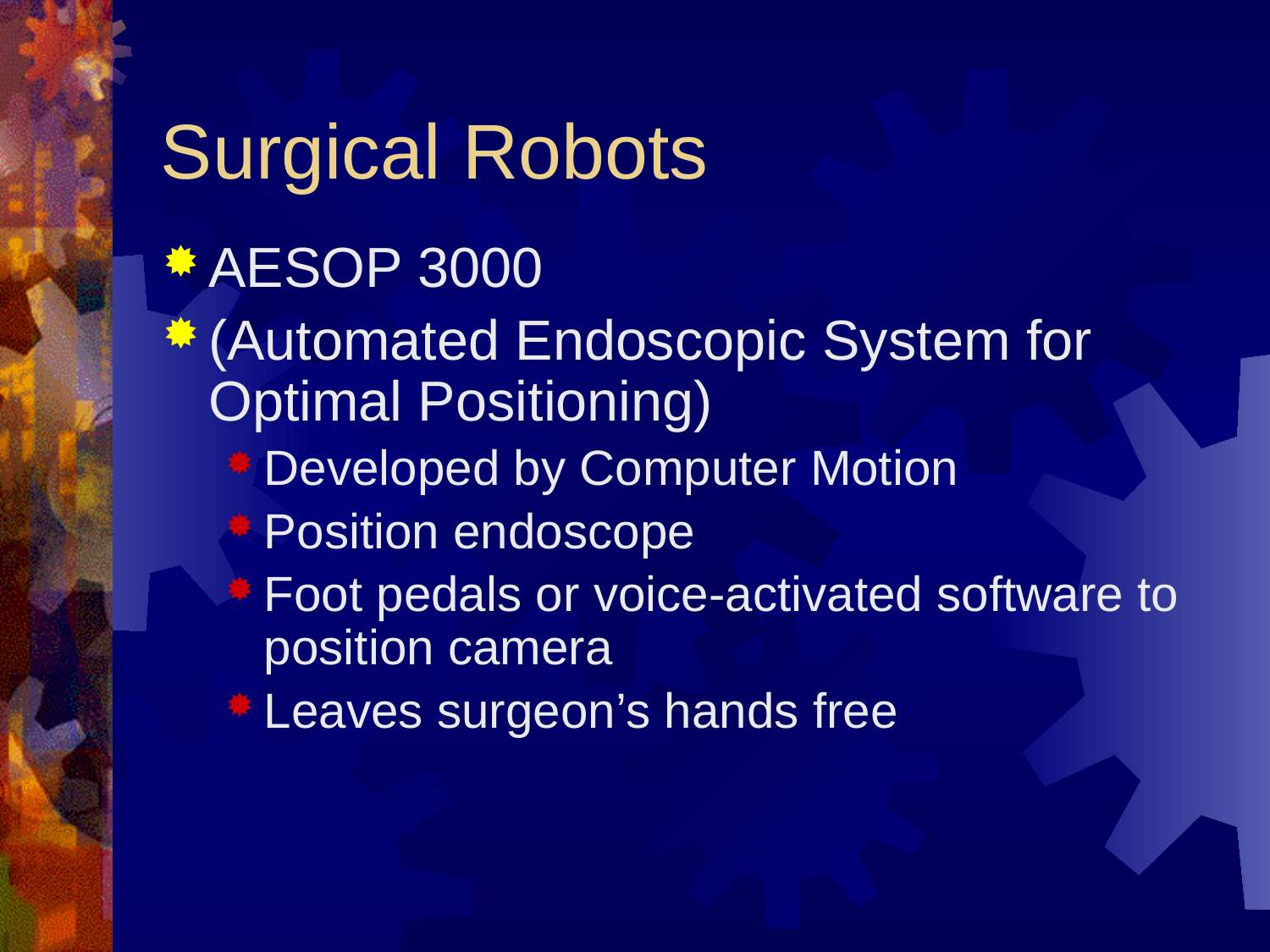

# Surgical Robots
AESOP 3000
(Automated Endoscopic System for Optimal Positioning)
Developed by Computer Motion
Position endoscope
Foot pedals or voice-activated software to position camera
Leaves surgeon’s hands free